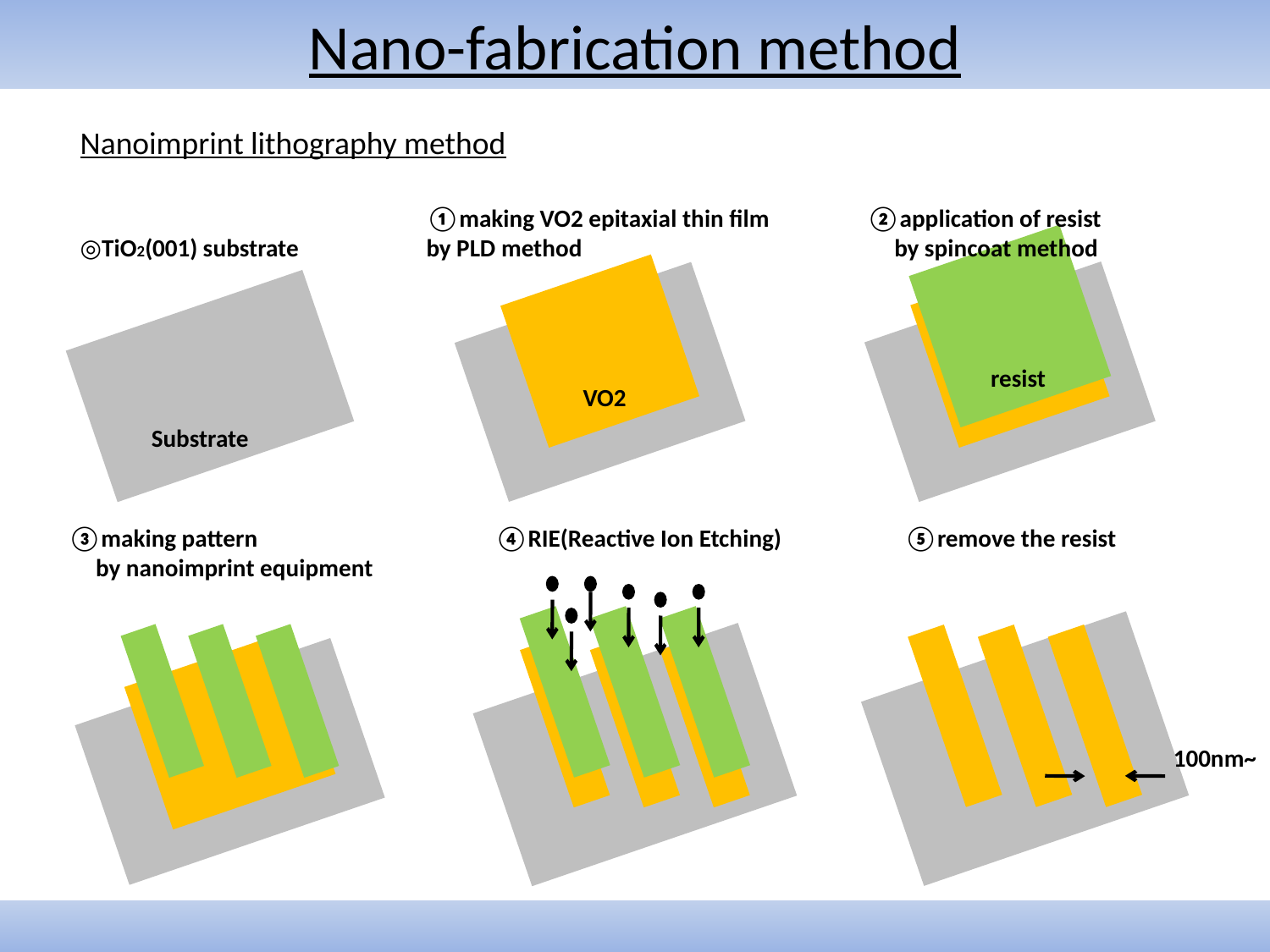

Nano-fabrication method
Nanoimprint lithography method
①making VO2 epitaxial thin film
by PLD method
②application of resist
     by spincoat method
◎TiO2(001) substrate

resist

VO2

Substrate
③making pattern
     by nanoimprint equipment
④RIE(Reactive Ion Etching)
⑤remove the resist

100nm~